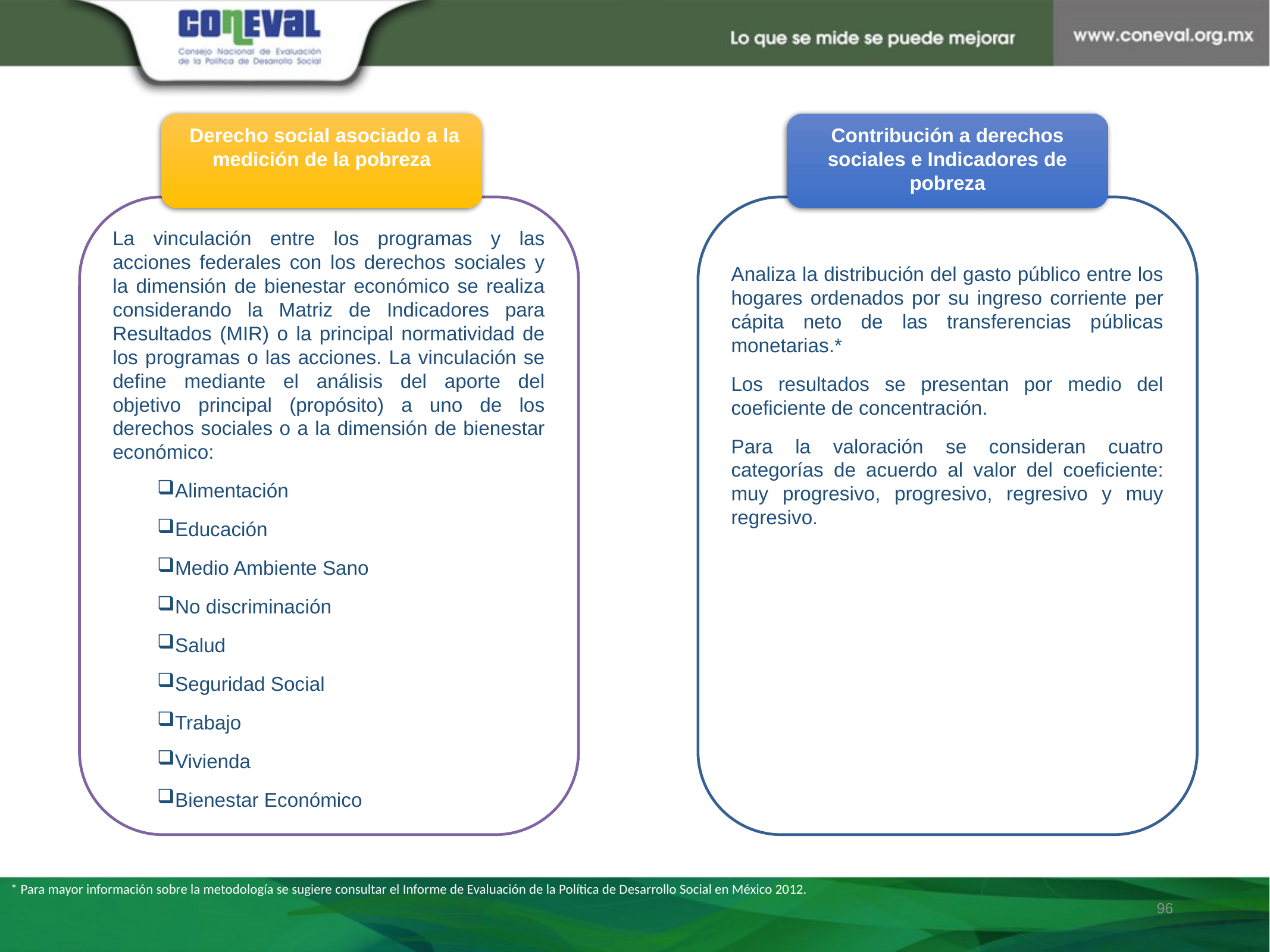

Derecho social asociado a la medición de la pobreza
Contribución a derechos sociales e Indicadores de pobreza
La vinculación entre los programas y las acciones federales con los derechos sociales y la dimensión de bienestar económico se realiza considerando la Matriz de Indicadores para Resultados (MIR) o la principal normatividad de los programas o las acciones. La vinculación se define mediante el análisis del aporte del objetivo principal (propósito) a uno de los derechos sociales o a la dimensión de bienestar económico:
Alimentación
Educación
Medio Ambiente Sano
No discriminación
Salud
Seguridad Social
Trabajo
Vivienda
Bienestar Económico

Analiza la distribución del gasto público entre los hogares ordenados por su ingreso corriente per cápita neto de las transferencias públicas monetarias.*
Los resultados se presentan por medio del coeficiente de concentración.
Para la valoración se consideran cuatro categorías de acuerdo al valor del coeficiente: muy progresivo, progresivo, regresivo y muy regresivo.
* Para mayor información sobre la metodología se sugiere consultar el Informe de Evaluación de la Política de Desarrollo Social en México 2012.
96